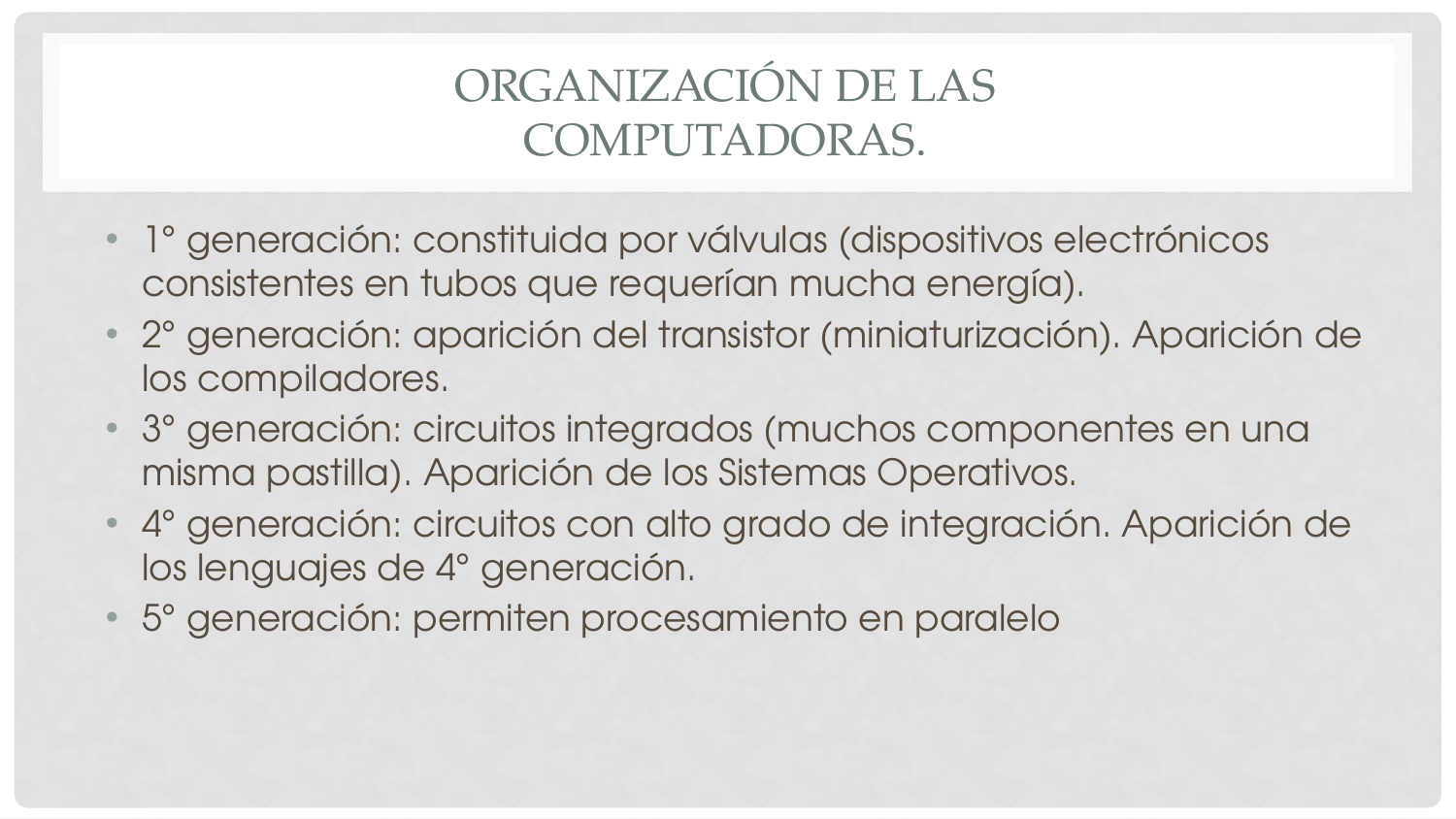

# Organización de las computadoras.
1° generación: constituida por válvulas (dispositivos electrónicos consistentes en tubos que requerían mucha energía).
2° generación: aparición del transistor (miniaturización). Aparición de los compiladores.
3° generación: circuitos integrados (muchos componentes en una misma pastilla). Aparición de los Sistemas Operativos.
4° generación: circuitos con alto grado de integración. Aparición de los lenguajes de 4° generación.
5° generación: permiten procesamiento en paralelo